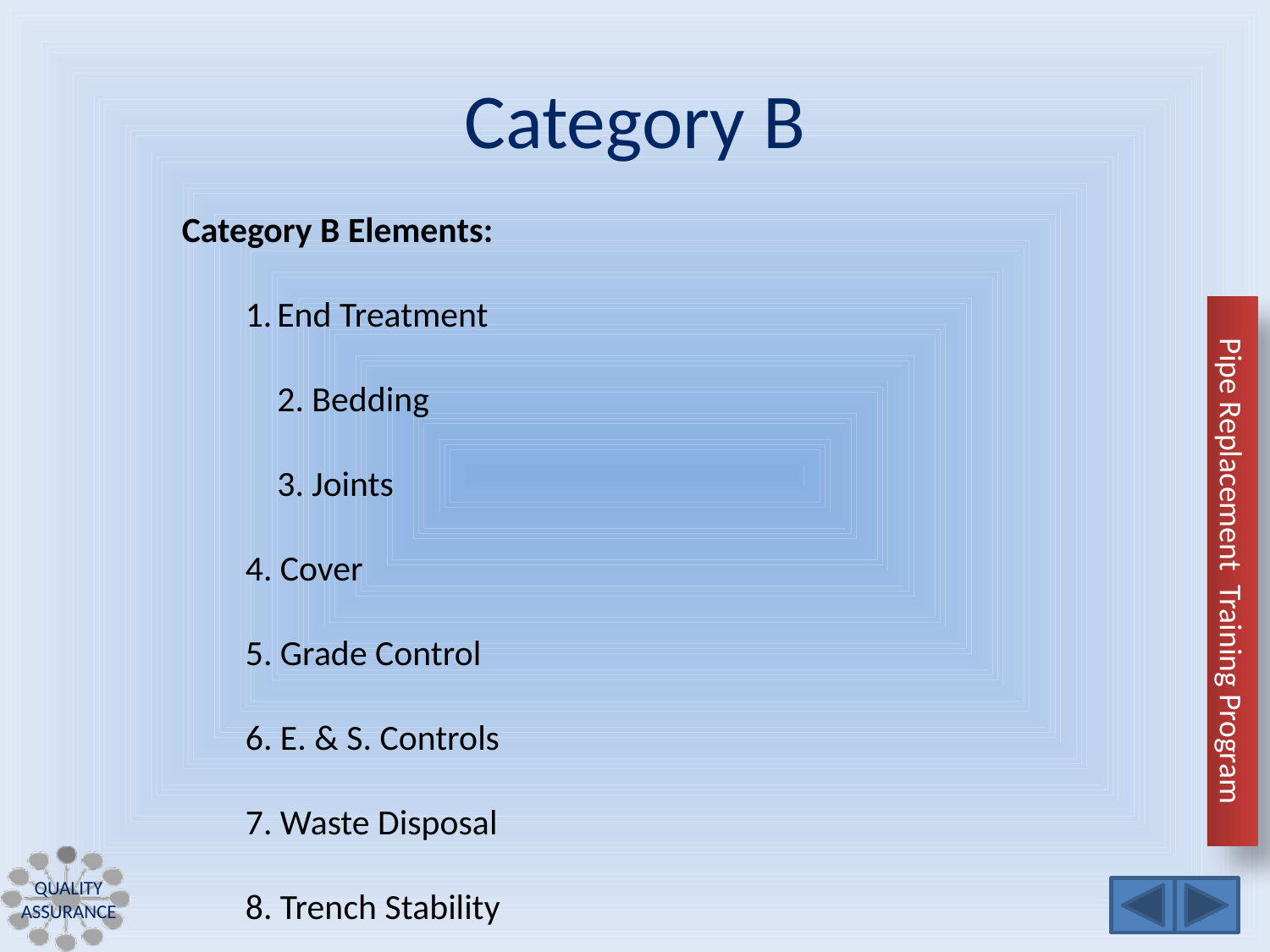

# Category B
Category B Elements:

End Treatment

	2. Bedding

	3. Joints

4. Cover

5. Grade Control

6. E. & S. Controls

7. Waste Disposal

8. Trench Stability
Quality assurance